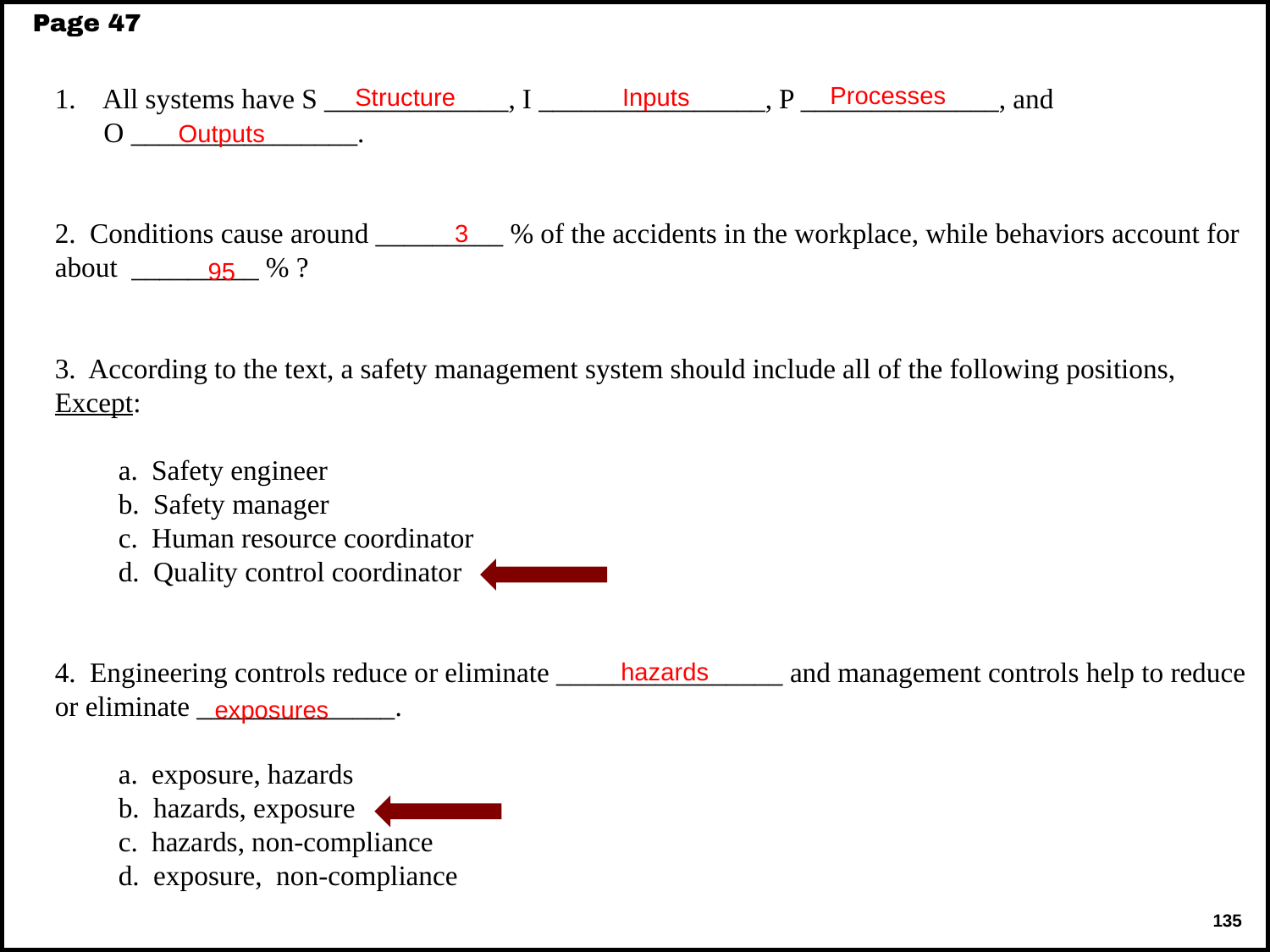

Page 47
All systems have S _____________, I ________________, P ______________, and
       O ________________.

2.  Conditions cause around _________ % of the accidents in the workplace, while behaviors account for about  _________ % ?

3.  According to the text, a safety management system should include all of the following positions, Except:

a.  Safety engineer
b.  Safety manager
c.  Human resource coordinator
d.  Quality control coordinator

4.  Engineering controls reduce or eliminate ________________ and management controls help to reduce or eliminate ______________.

a.  exposure, hazards
b.  hazards, exposure
c.  hazards, non-compliance
d.  exposure,  non-compliance
Processes
Structure
Inputs
Outputs
3
95

hazards
exposures